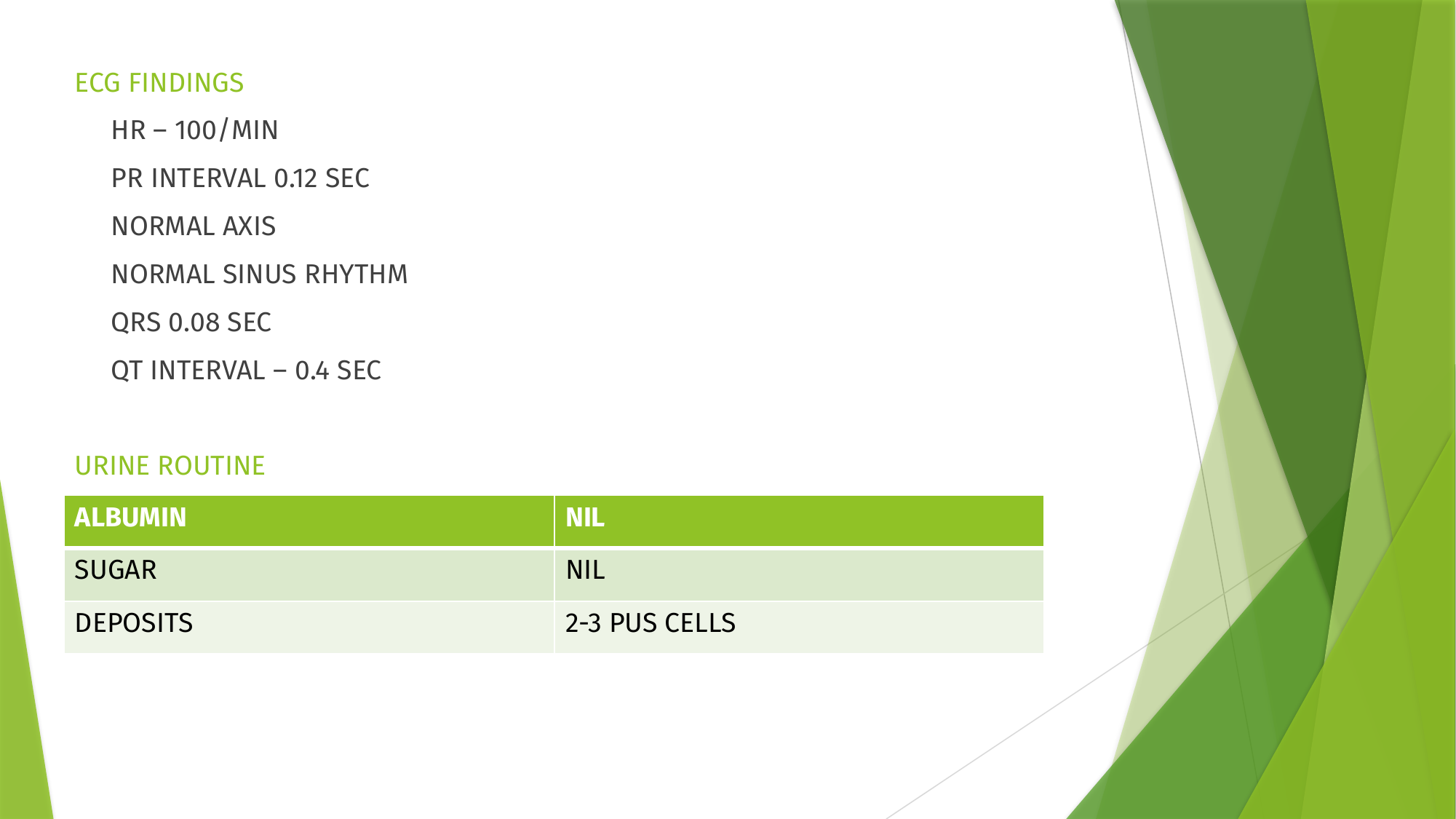

ECG FINDINGS
     HR – 100/MIN
     PR INTERVAL 0.12 SEC
     NORMAL AXIS
     NORMAL SINUS RHYTHM
     QRS 0.08 SEC
     QT INTERVAL – 0.4 SEC

URINE ROUTINE

| ALBUMIN | NIL |
| --- | --- |
| SUGAR | NIL |
| DEPOSITS | 2-3 PUS CELLS |